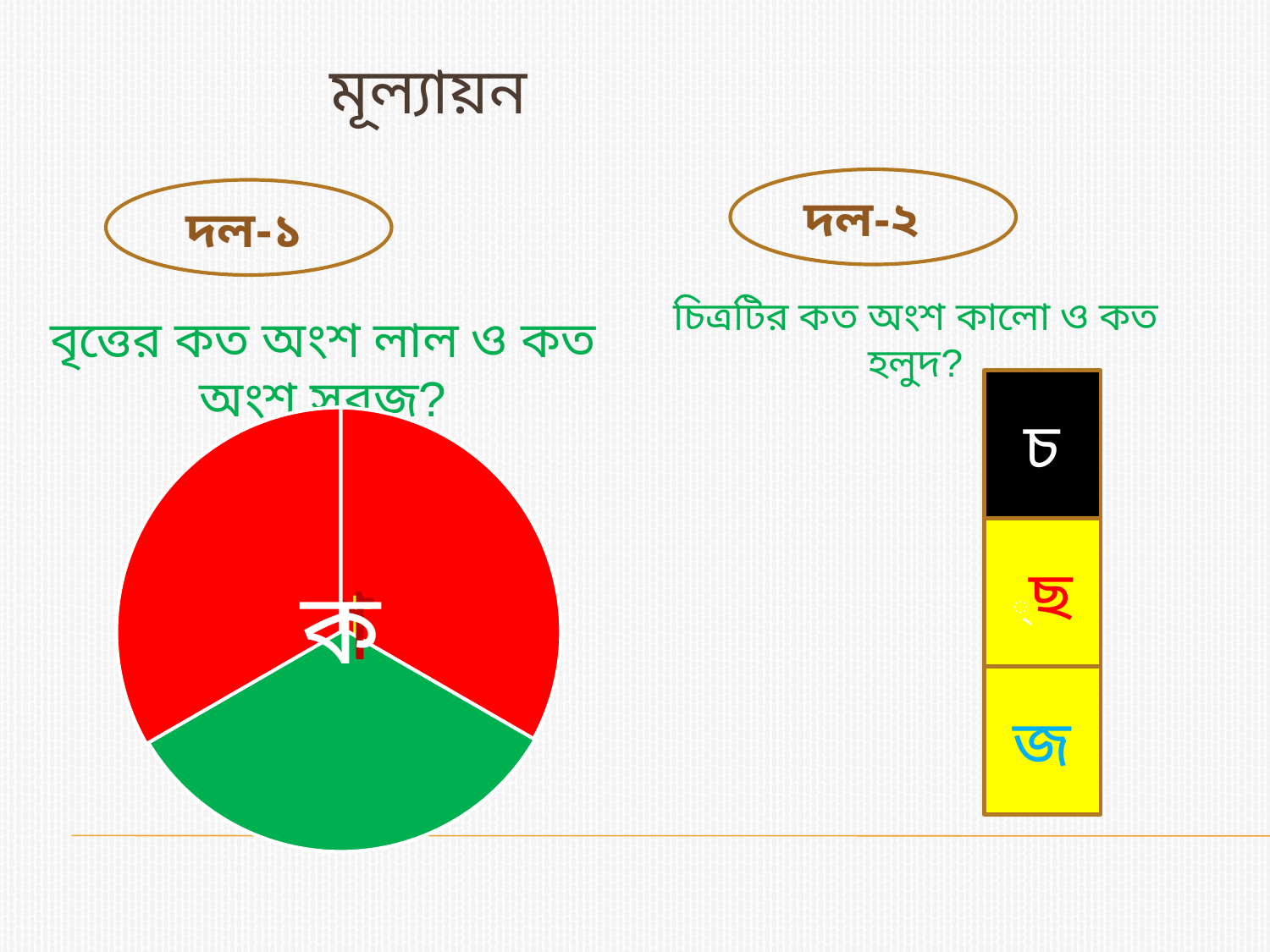

# মূল্যায়ন
দল-২
দল-১

বৃত্তের কত অংশ লাল ও কত অংশ সবুজ?

চিত্রটির কত অংশ কালো ও কত হলুদ?
চ
্ছ
জ
খ
গ
ক